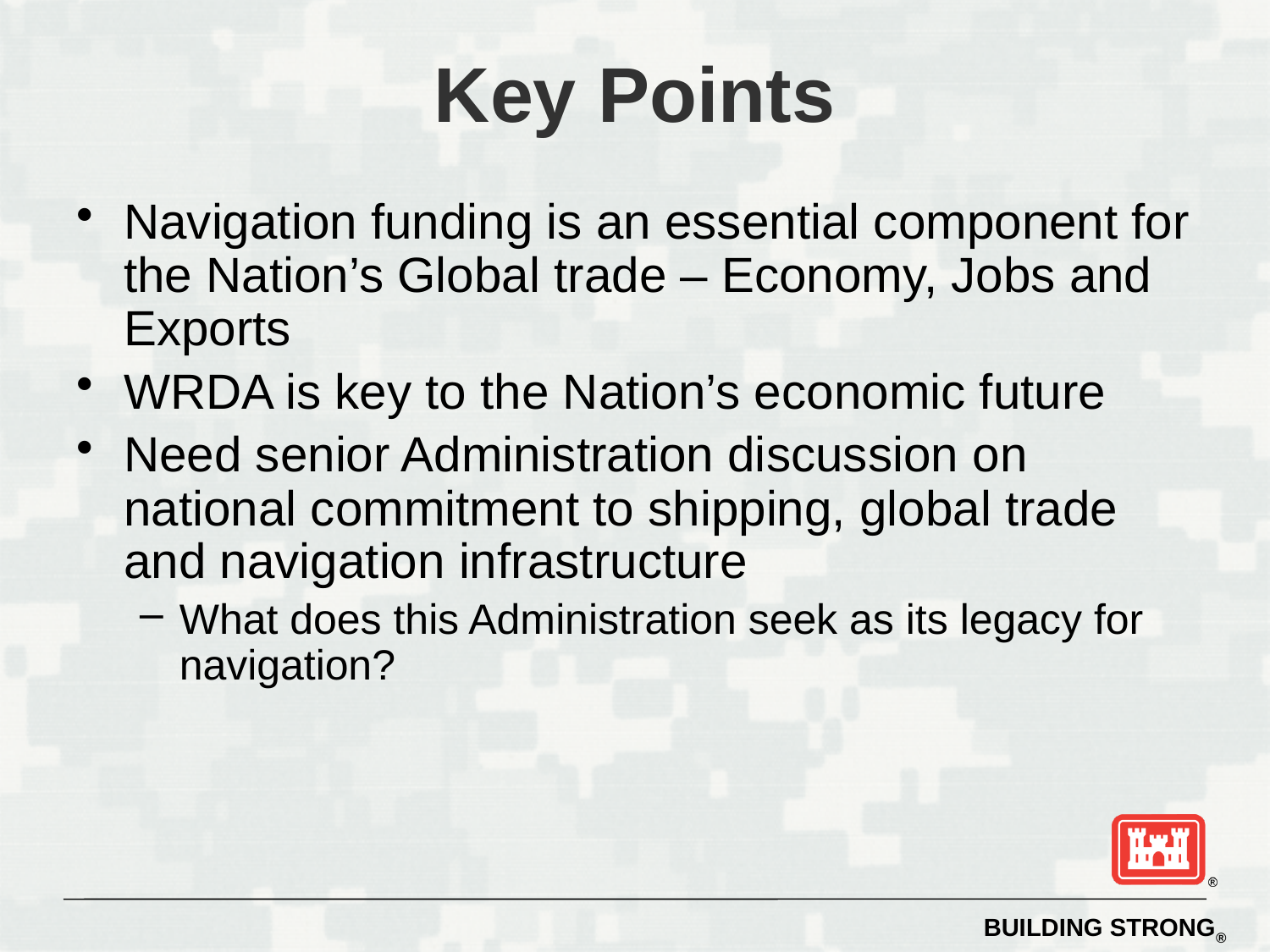

# Key Points
Navigation funding is an essential component for the Nation’s Global trade – Economy, Jobs and Exports
WRDA is key to the Nation’s economic future
Need senior Administration discussion on national commitment to shipping, global trade and navigation infrastructure
What does this Administration seek as its legacy for navigation?